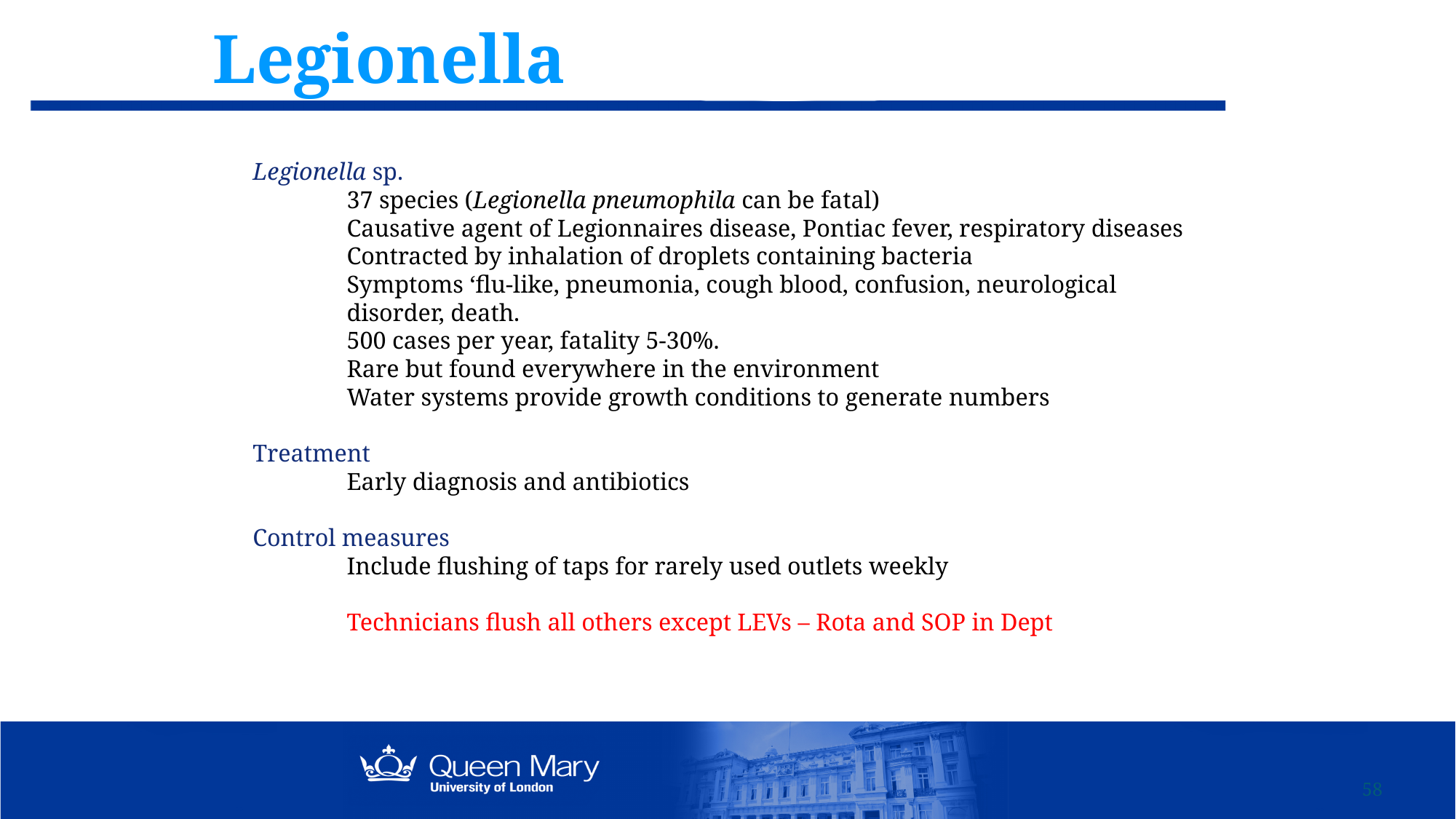

# Legionella
Legionella sp.
	37 species (Legionella pneumophila can be fatal)
	Causative agent of Legionnaires disease, Pontiac fever, respiratory diseases
	Contracted by inhalation of droplets containing bacteria
	Symptoms ‘flu-like, pneumonia, cough blood, confusion, neurological 	disorder, death.
	500 cases per year, fatality 5-30%.
	Rare but found everywhere in the environment
	Water systems provide growth conditions to generate numbers

Treatment
	Early diagnosis and antibiotics

Control measures
	Include flushing of taps for rarely used outlets weekly

	Technicians flush all others except LEVs – Rota and SOP in Dept

58